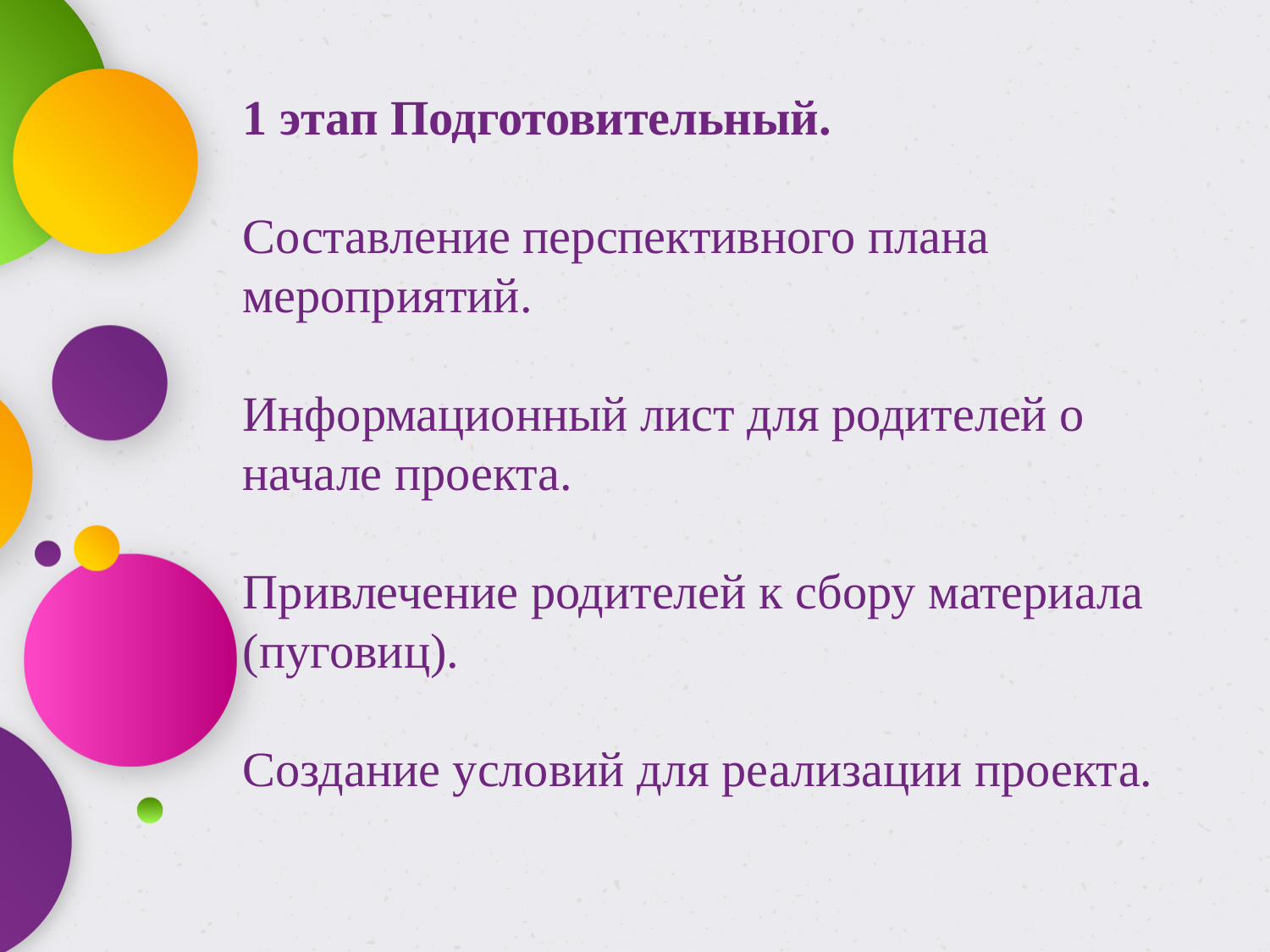

1 этап Подготовительный.

Составление перспективного плана мероприятий.

Информационный лист для родителей о начале проекта.

Привлечение родителей к сбору материала (пуговиц).

Создание условий для реализации проекта.